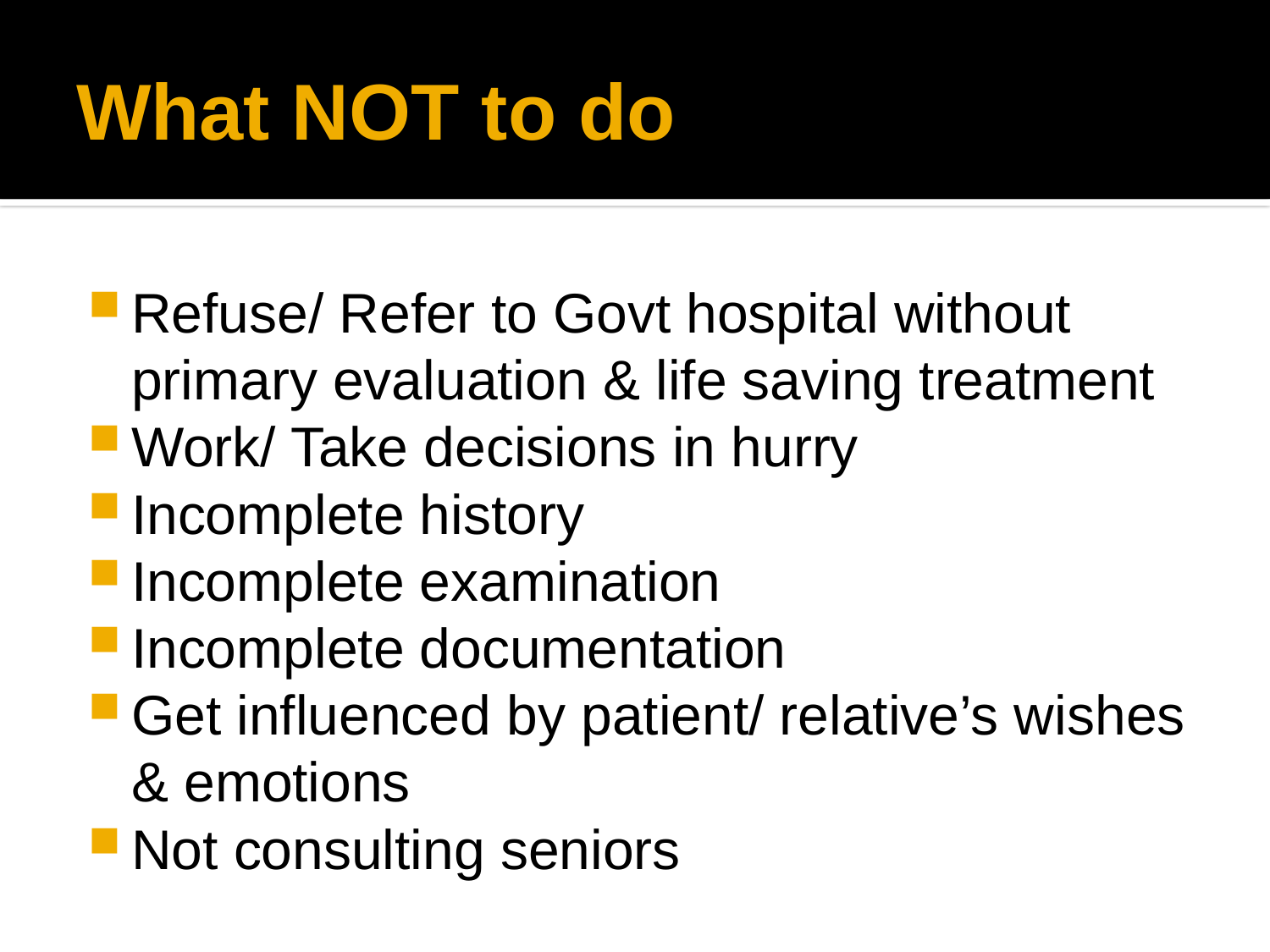

# What NOT to do
Refuse/ Refer to Govt hospital without primary evaluation & life saving treatment
Work/ Take decisions in hurry
Incomplete history
Incomplete examination
Incomplete documentation
Get influenced by patient/ relative’s wishes & emotions
Not consulting seniors